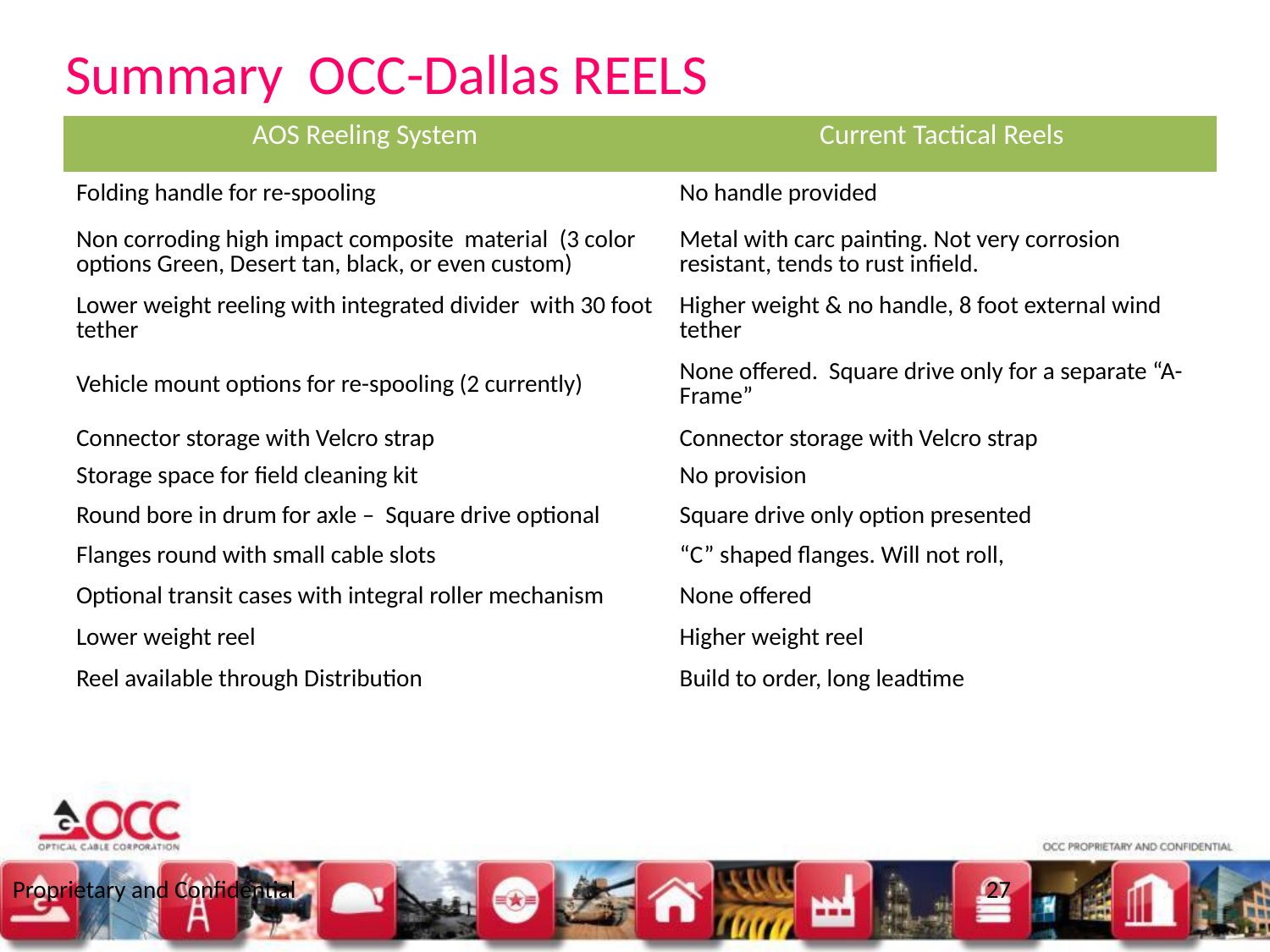

Summary  OCC-Dallas REELS
| AOS Reeling System | Current Tactical Reels |
| --- | --- |
| Folding handle for re-spooling | No handle provided |
| Non corroding high impact composite material (3 color options Green, Desert tan, black, or even custom) | Metal with carc painting. Not very corrosion resistant, tends to rust infield. |
| Lower weight reeling with integrated divider with 30 foot tether | Higher weight & no handle, 8 foot external wind tether |
| Vehicle mount options for re-spooling (2 currently) | None offered. Square drive only for a separate “A-Frame” |
| Connector storage with Velcro strap | Connector storage with Velcro strap |
| Storage space for field cleaning kit | No provision |
| Round bore in drum for axle – Square drive optional | Square drive only option presented |
| Flanges round with small cable slots | “C” shaped flanges. Will not roll, |
| Optional transit cases with integral roller mechanism | None offered |
| Lower weight reel | Higher weight reel |
| Reel available through Distribution | Build to order, long leadtime |
Proprietary and Confidential
27